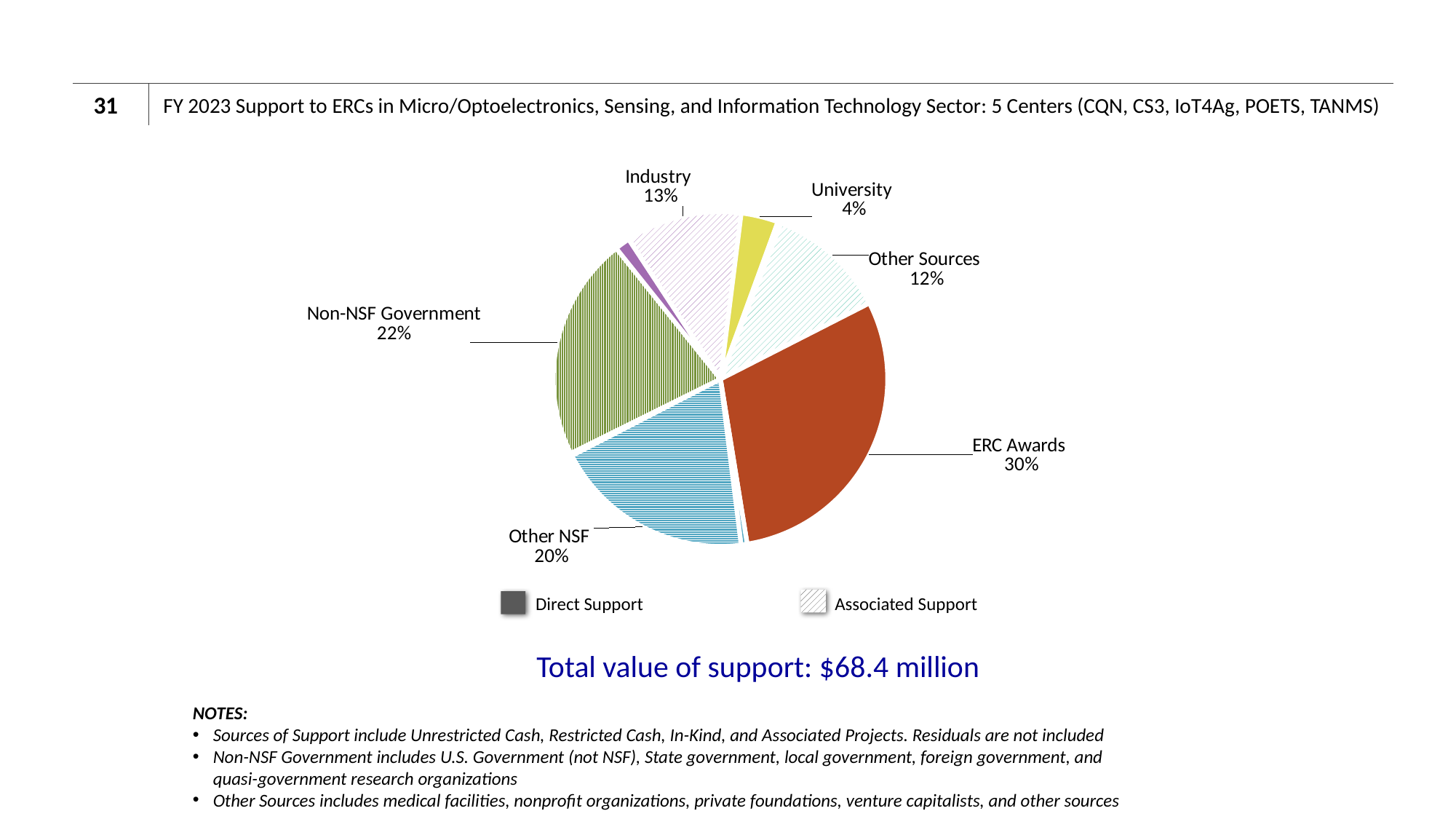

31
# FY 2023 Support to ERCs in Micro/Optoelectronics, Sensing, and Information Technology Sector: 5 Centers (CQN, CS3, IoT4Ag, POETS, TANMS)

### Chart

| Category | Category |
|---|---|
| ERC Awards - Direct Support | 20498508.0 |
| ERC Awards - Associated Project Support | 1.0 |
| Other NSF - Direct Support | 398494.0 |
| Other NSF - Associated Project Support | 13277900.0 |
| Non-NSF Government - Direct Support | 167699.0 |
| Non-NSF Government - Associated Project Support | 14796802.0 |
| Industry - Direct Support | 1003519.0 |
| Industry - Associated Project Support | 7698255.0 |
| University - Direct Support | 2457643.0 |
| University - Associated Project Support | 231381.0 |
| Other Sources - Direct Support | 15.0 |
| Other Sources - Associated Project Support | 7926299.0 |
Direct Support                                              Associated Support

Total value of support: $68.4 million
NOTES:
Sources of Support include Unrestricted Cash, Restricted Cash, In-Kind, and Associated Projects. Residuals are not included
Non-NSF Government includes U.S. Government (not NSF), State government, local government, foreign government, and
quasi-government research organizations
Other Sources includes medical facilities, nonprofit organizations, private foundations, venture capitalists, and other sources